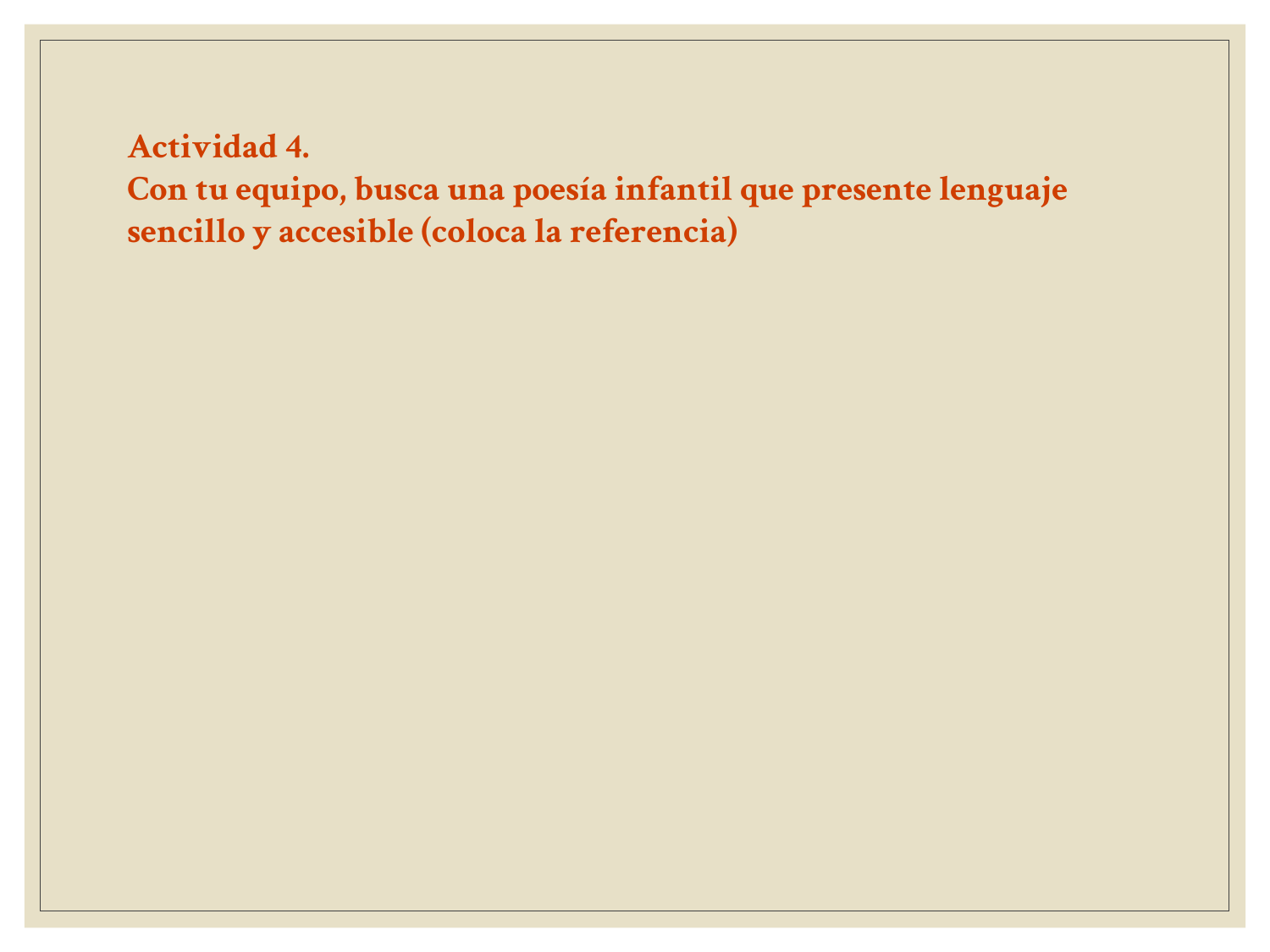

Actividad 4.
Con tu equipo, busca una poesía infantil que presente lenguaje sencillo y accesible (coloca la referencia)